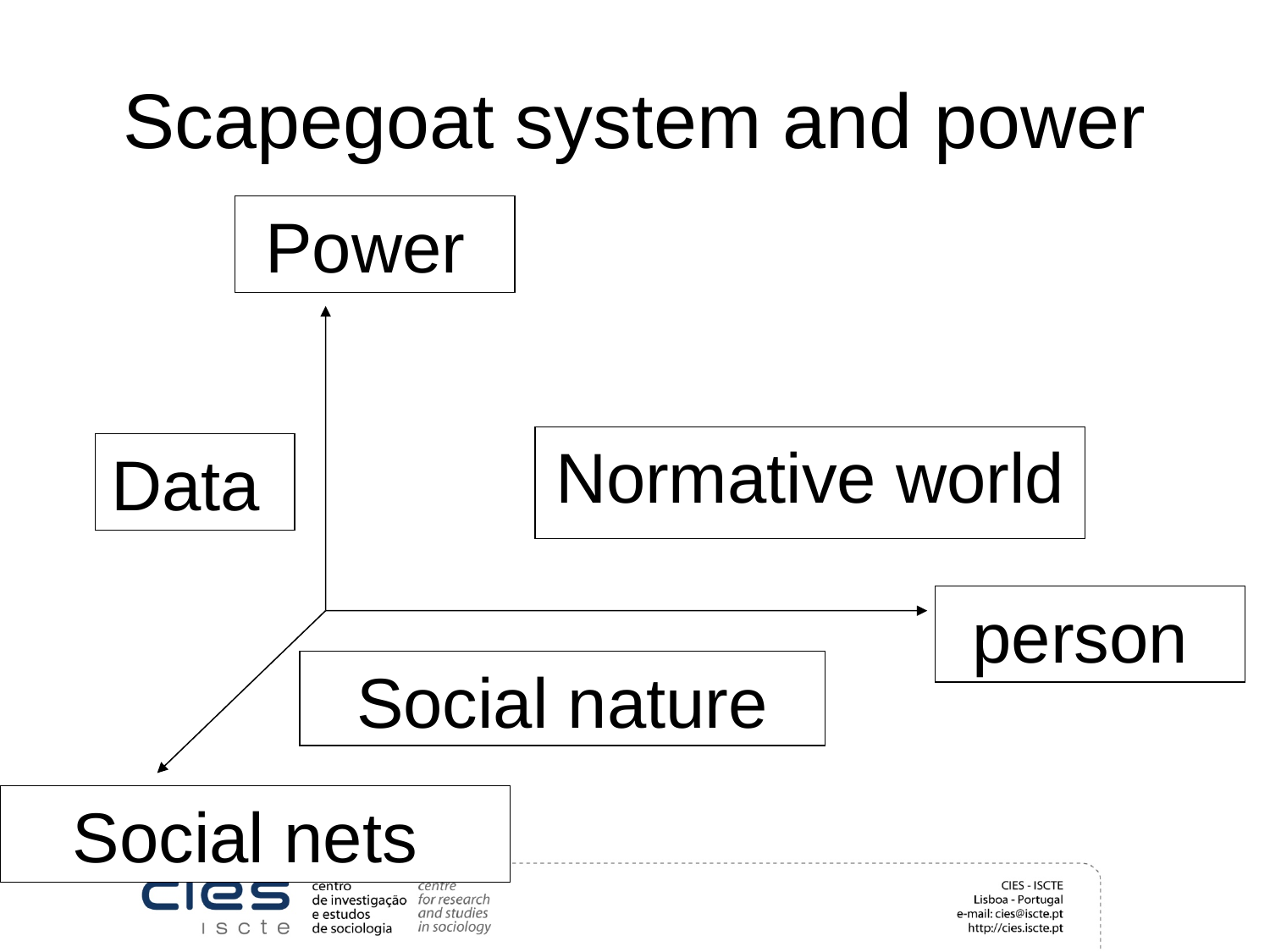

# Scapegoat system and power
Power

Normative world
Data

Social nature
person
Social nets